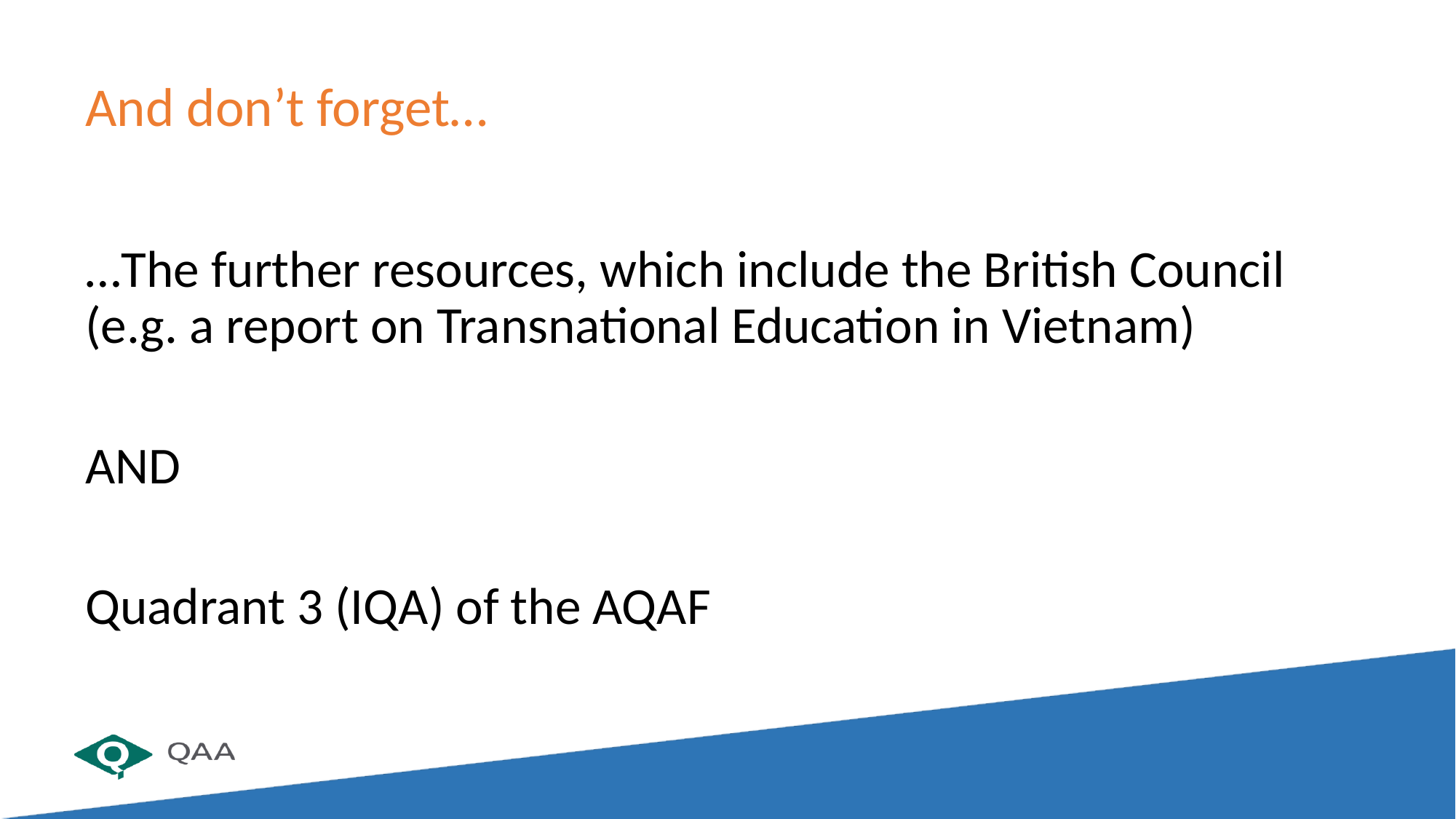

And don’t forget…

…The further resources, which include the British Council (e.g. a report on Transnational Education in Vietnam)

AND

Quadrant 3 (IQA) of the AQAF